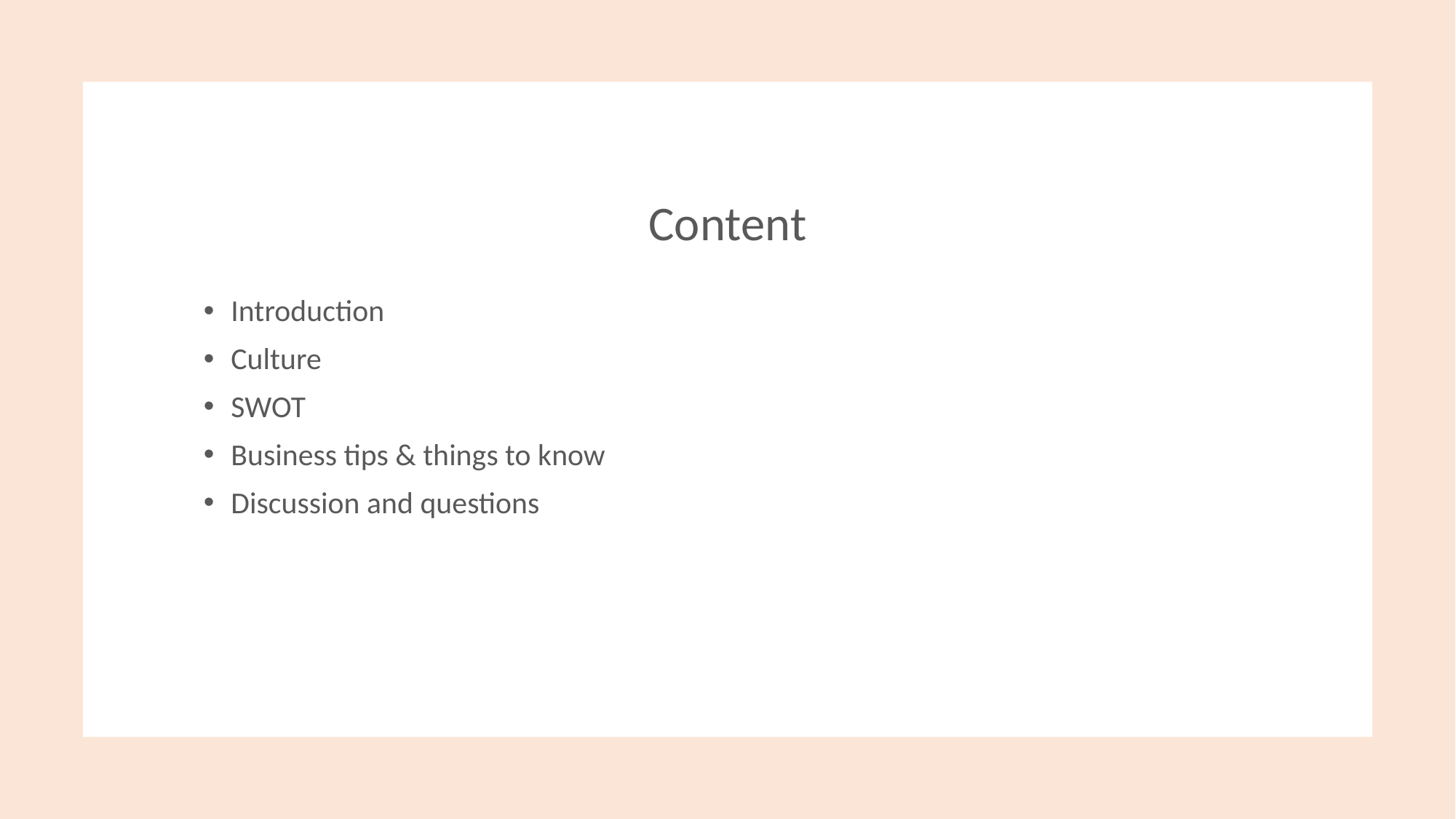

# Content
Introduction
Culture
SWOT
Business tips & things to know
Discussion and questions